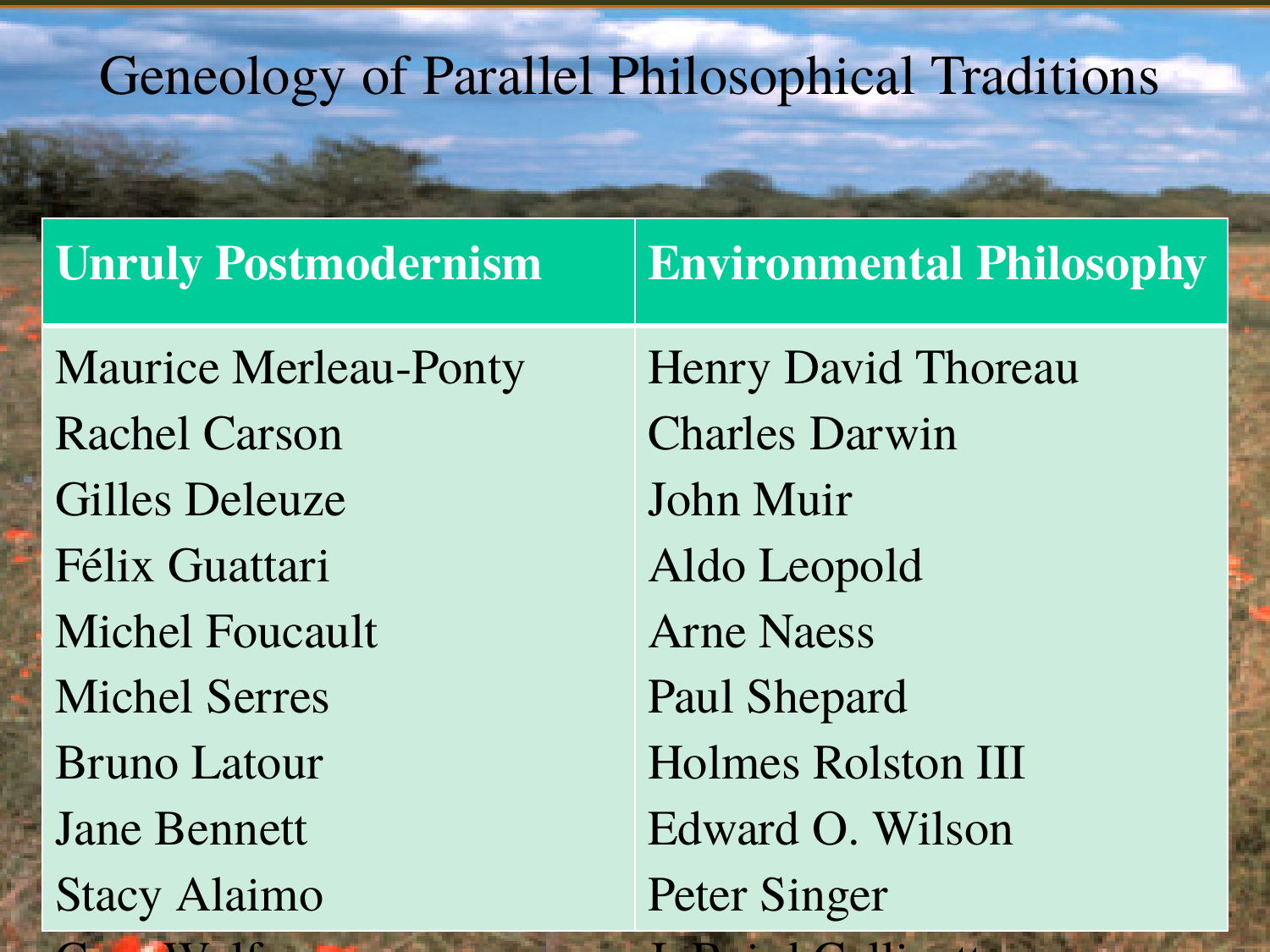

Geneology of Parallel Philosophical Traditions
| Unruly Postmodernism | Environmental Philosophy |
| --- | --- |
| Maurice Merleau-Ponty Rachel Carson Gilles Deleuze Félix Guattari Michel Foucault Michel Serres Bruno Latour Jane Bennett Stacy Alaimo Cary Wolfe | Henry David Thoreau Charles Darwin John Muir Aldo Leopold Arne Naess Paul Shepard Holmes Rolston III Edward O. Wilson Peter Singer J. Baird Callicott |